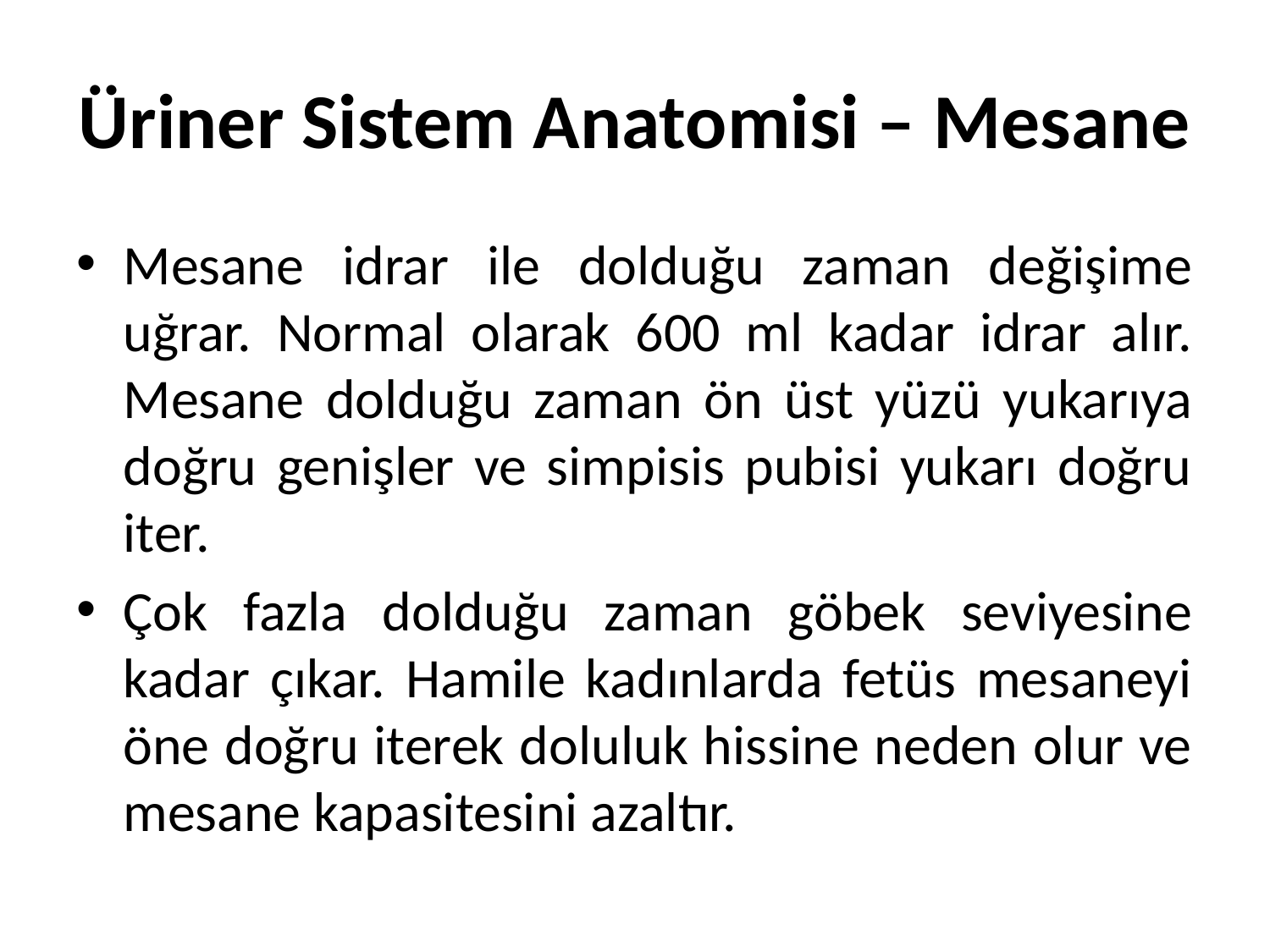

# Üriner Sistem Anatomisi – Mesane
Mesane idrar ile dolduğu zaman değişime uğrar. Normal olarak 600 ml kadar idrar alır. Mesane dolduğu zaman ön üst yüzü yukarıya doğru genişler ve simpisis pubisi yukarı doğru iter.
Çok fazla dolduğu zaman göbek seviyesine kadar çıkar. Hamile kadınlarda fetüs mesaneyi öne doğru iterek doluluk hissine neden olur ve mesane kapasitesini azaltır.